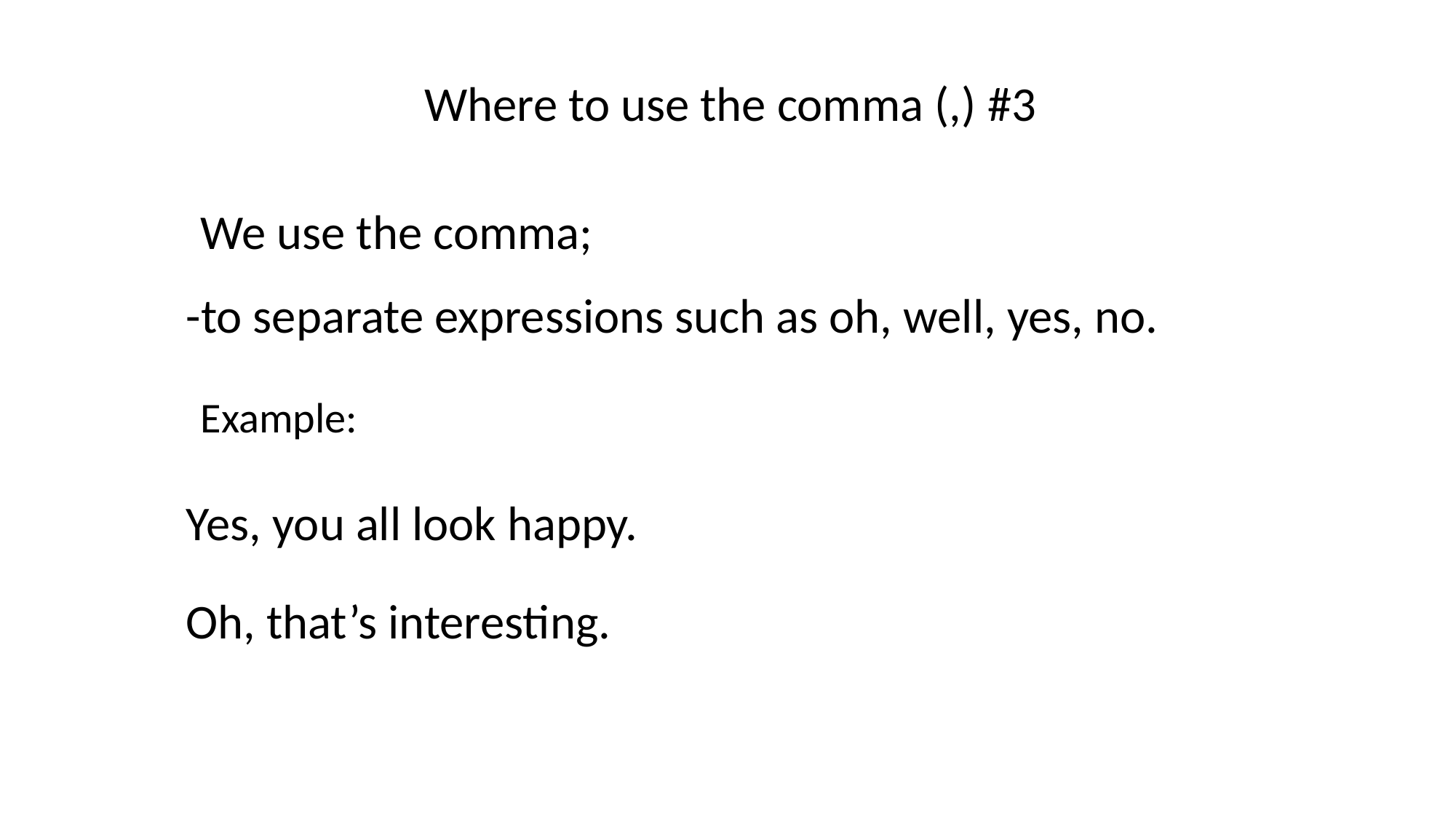

Where to use the comma (,) #3
We use the comma;
-to separate expressions such as oh, well, yes, no.
Example:
Yes, you all look happy.
Oh, that’s interesting.